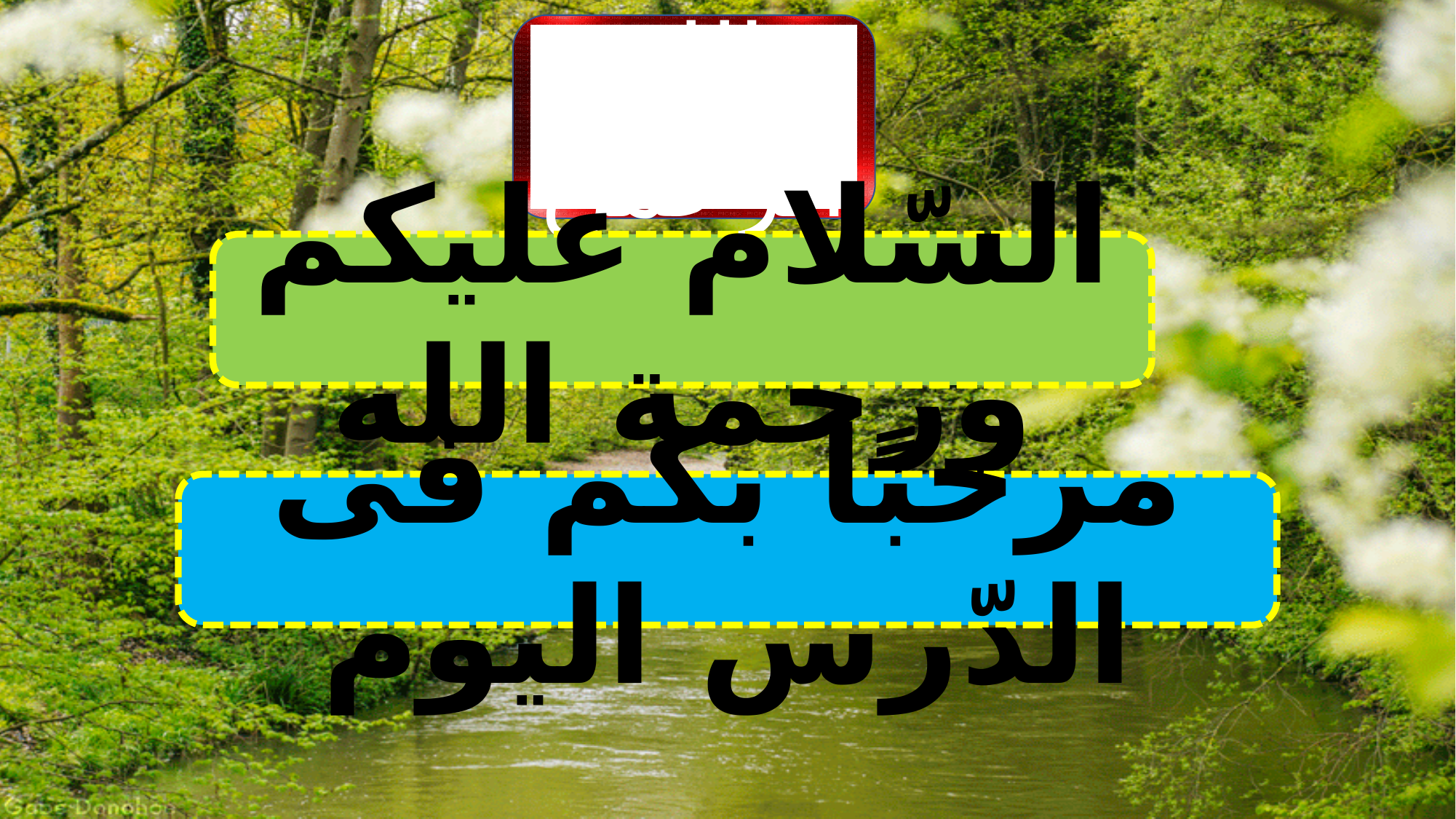

بسم الله الرحمن الرحيم
السّلام عليكم ورحمة الله
مرحبًا بكم فى الدّرس اليوم